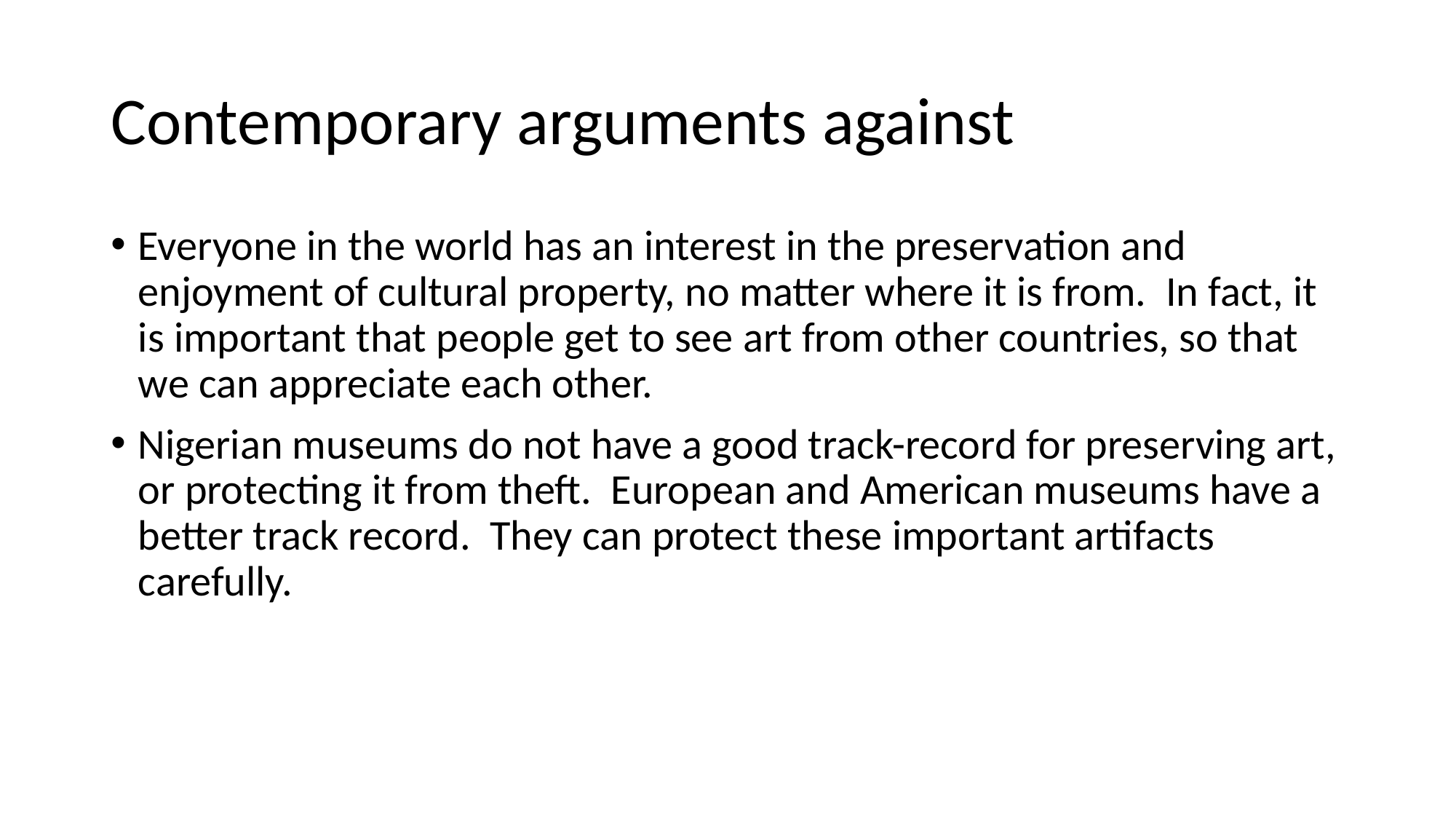

# Contemporary arguments against
Everyone in the world has an interest in the preservation and enjoyment of cultural property, no matter where it is from.  In fact, it is important that people get to see art from other countries, so that we can appreciate each other.
Nigerian museums do not have a good track-record for preserving art, or protecting it from theft.  European and American museums have a better track record.  They can protect these important artifacts carefully.